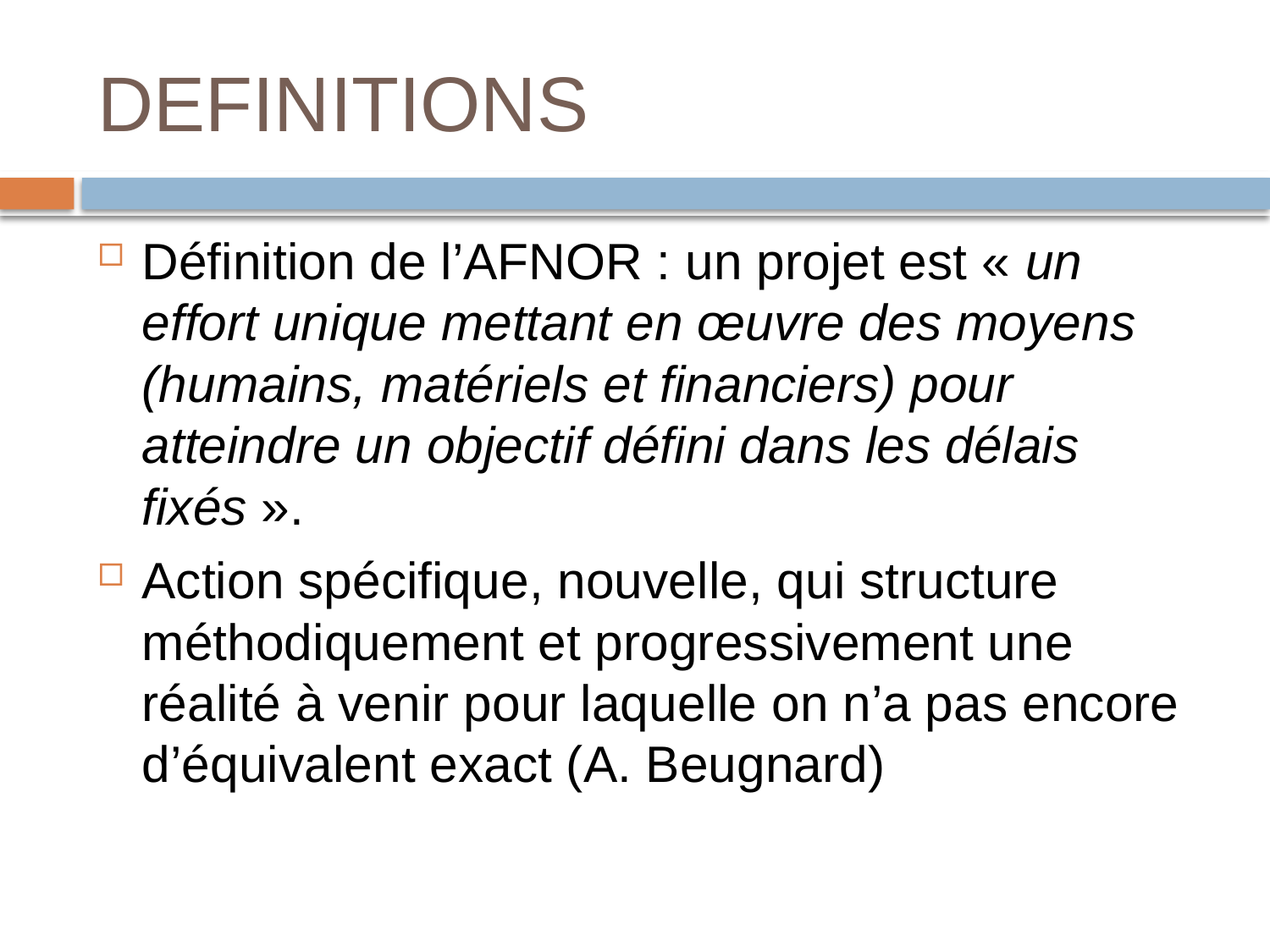

# DEFINITIONS
Définition de l’AFNOR : un projet est « un effort unique mettant en œuvre des moyens (humains, matériels et financiers) pour atteindre un objectif défini dans les délais fixés ».
Action spécifique, nouvelle, qui structure méthodiquement et progressivement une réalité à venir pour laquelle on n’a pas encore d’équivalent exact (A. Beugnard)